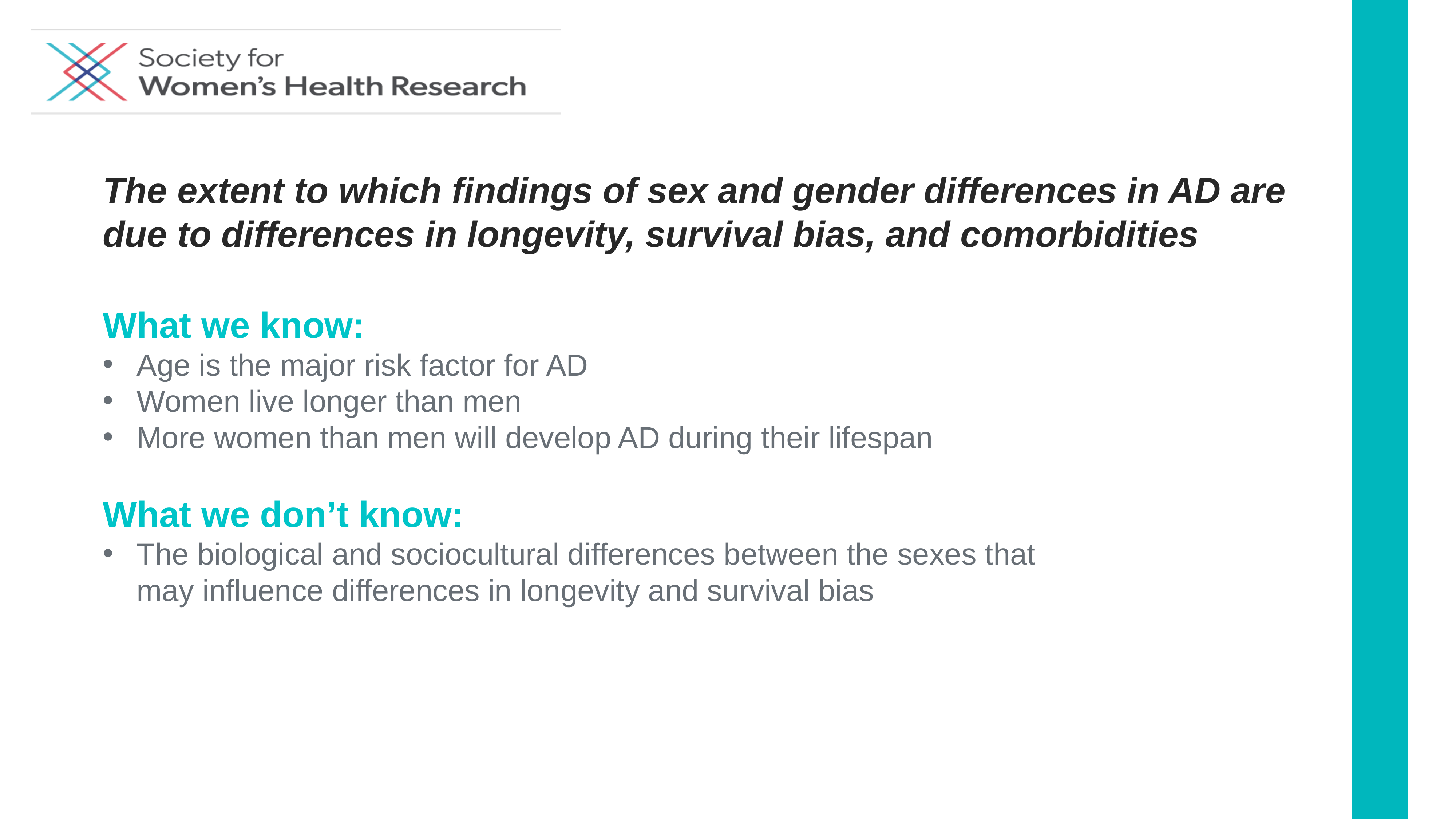

The extent to which findings of sex and gender differences in AD are due to differences in longevity, survival bias, and comorbidities
What we know:
Age is the major risk factor for AD
Women live longer than men
More women than men will develop AD during their lifespan

What we don’t know:
The biological and sociocultural differences between the sexes that may influence differences in longevity and survival bias